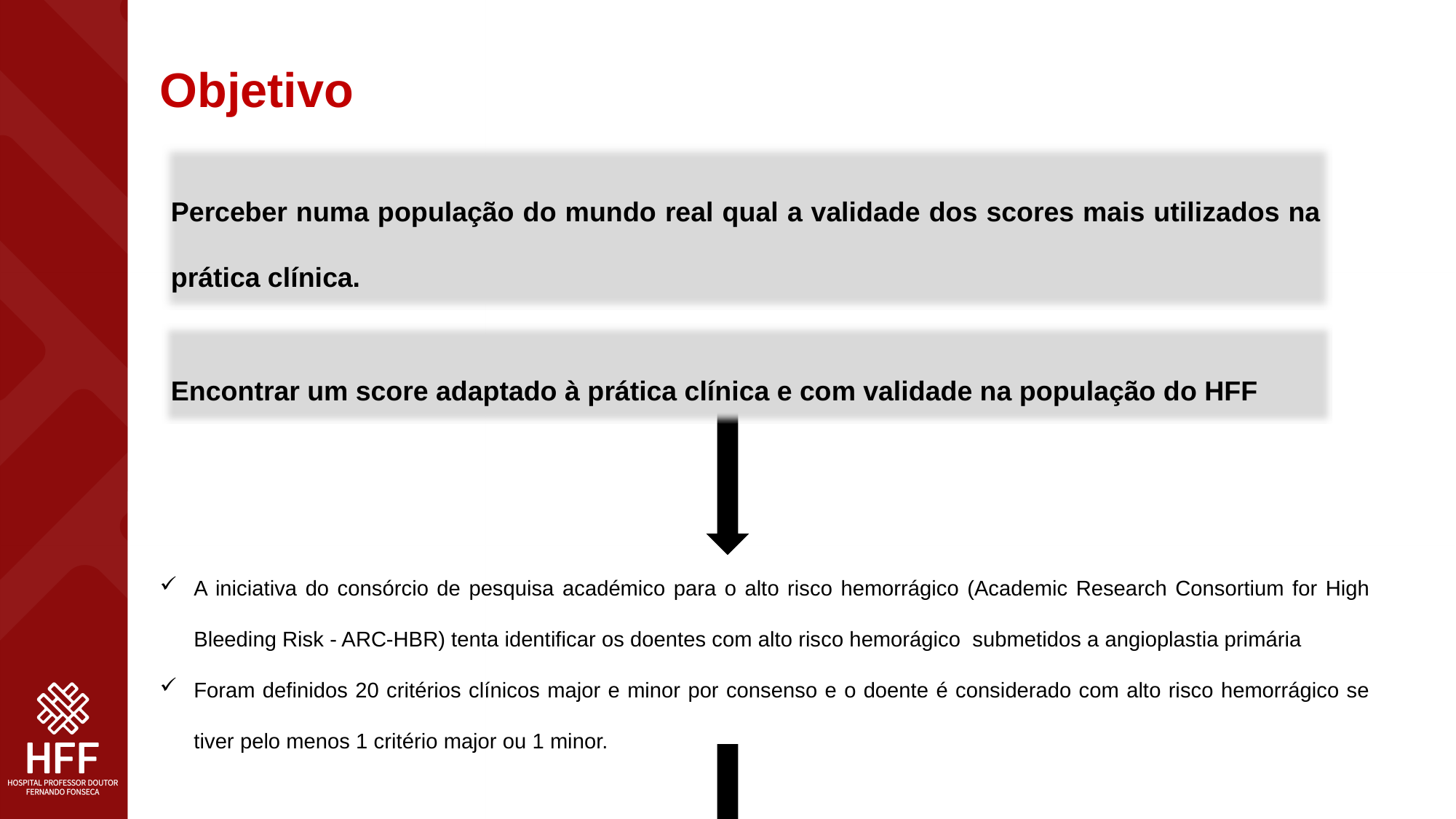

Objetivo
Perceber numa população do mundo real qual a validade dos scores mais utilizados na prática clínica.
Encontrar um score adaptado à prática clínica e com validade na população do HFF

A iniciativa do consórcio de pesquisa académico para o alto risco hemorrágico (Academic Research Consortium for High Bleeding Risk - ARC-HBR) tenta identificar os doentes com alto risco hemorágico  submetidos a angioplastia primária
Foram definidos 20 critérios clínicos major e minor por consenso e o doente é considerado com alto risco hemorrágico se tiver pelo menos 1 critério major ou 1 minor.